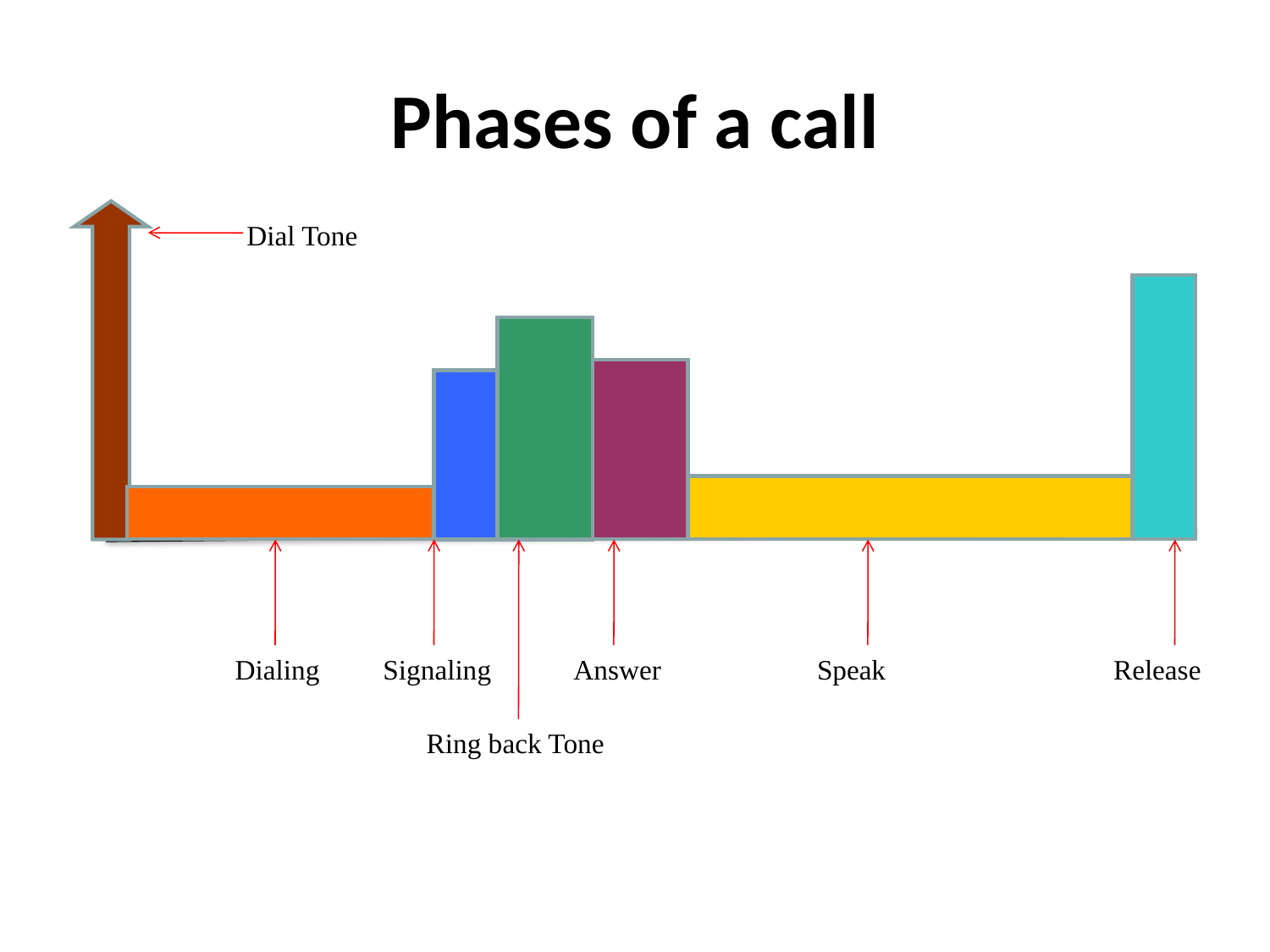

Phases of a call

Dial Tone

Dialing
Signaling
Answer
Speak
Release
Ring back Tone